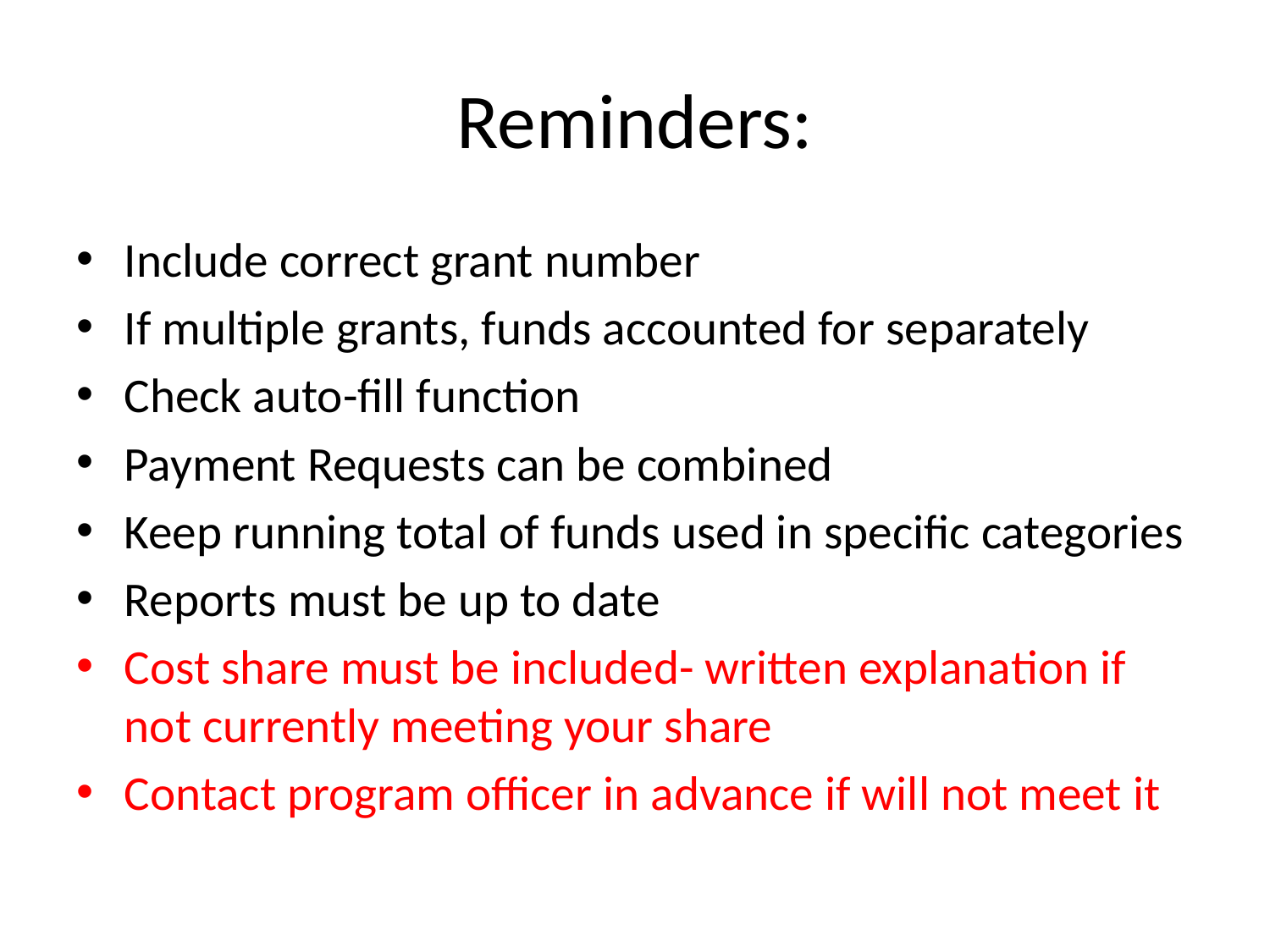

# Reminders:
Include correct grant number
If multiple grants, funds accounted for separately
Check auto-fill function
Payment Requests can be combined
Keep running total of funds used in specific categories
Reports must be up to date
Cost share must be included- written explanation if not currently meeting your share
Contact program officer in advance if will not meet it